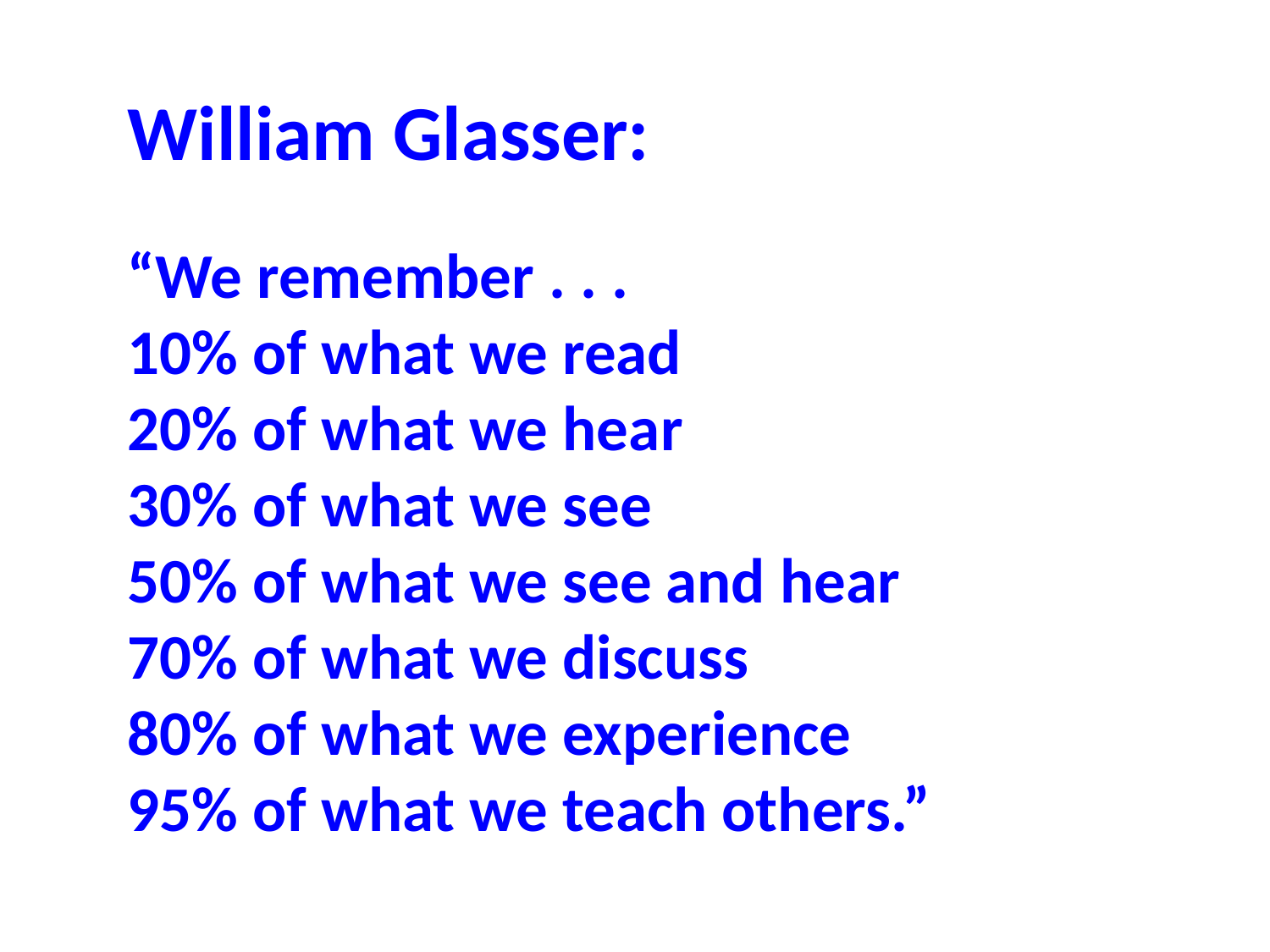

William Glasser:

“We remember . . .
10% of what we read
20% of what we hear
30% of what we see
50% of what we see and hear
70% of what we discuss
80% of what we experience
95% of what we teach others.”